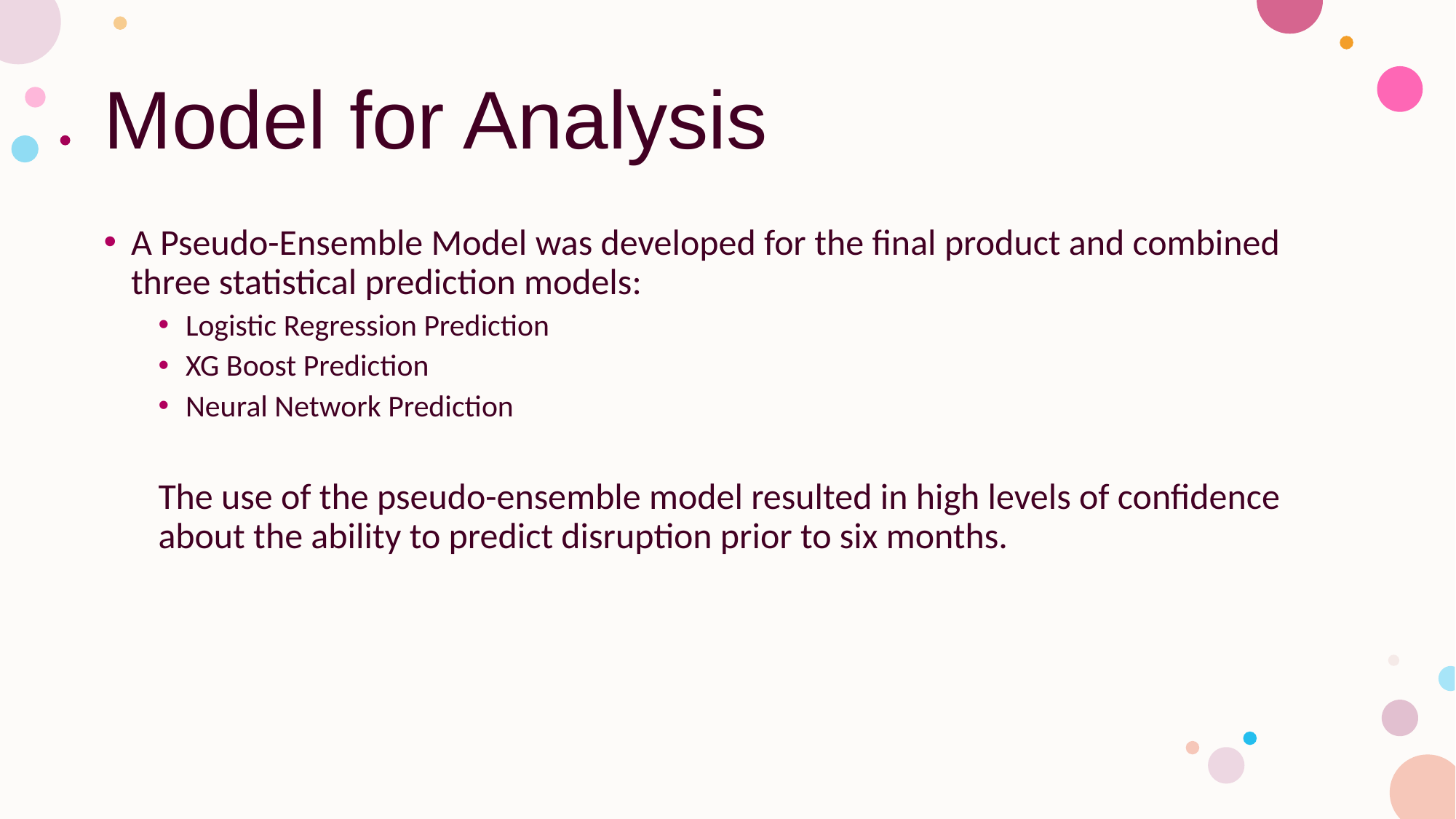

# Model for Analysis
A Pseudo-Ensemble Model was developed for the final product and combined three statistical prediction models:
Logistic Regression Prediction
XG Boost Prediction
Neural Network Prediction

The use of the pseudo-ensemble model resulted in high levels of confidence about the ability to predict disruption prior to six months.